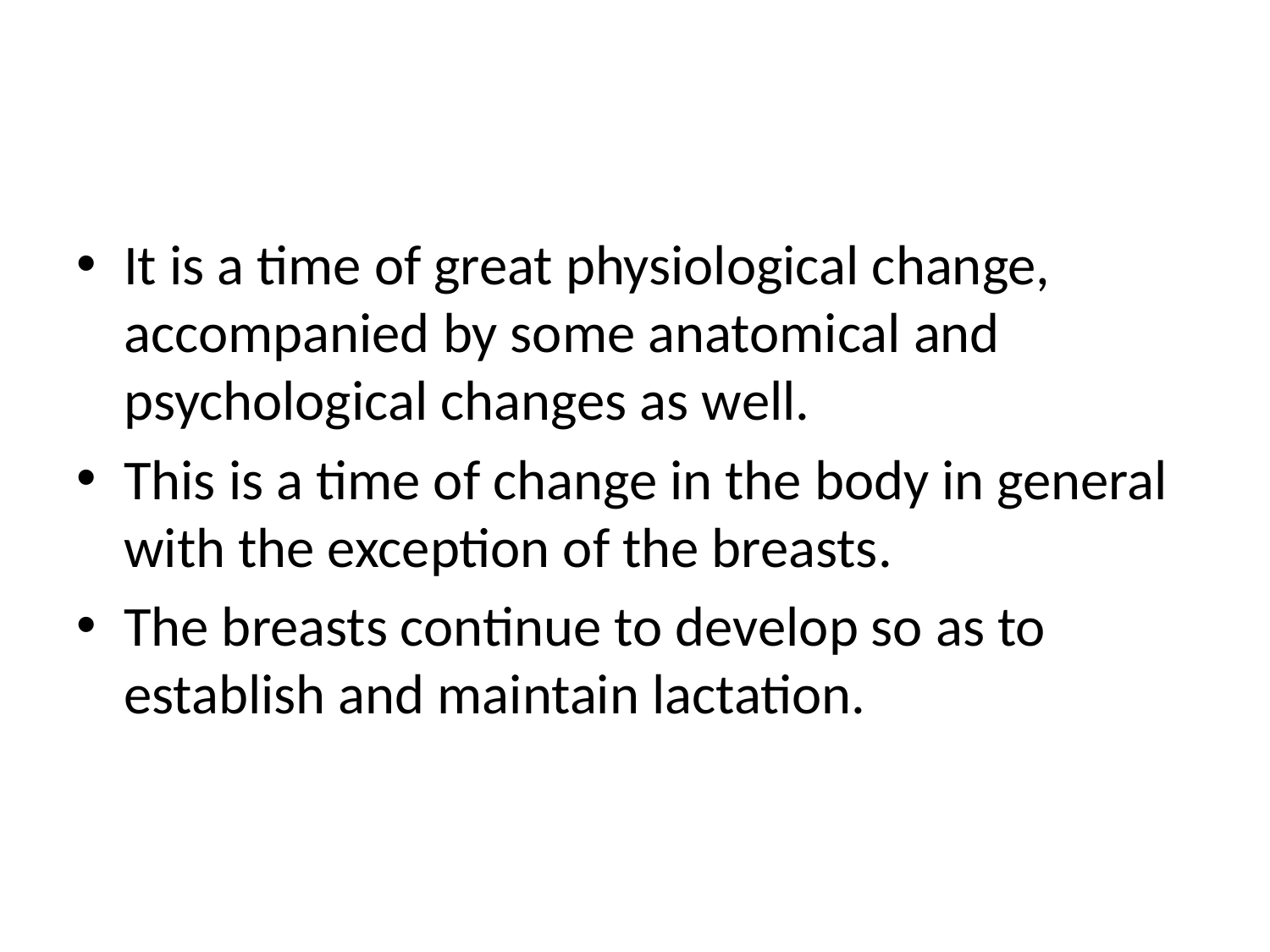

#
It is a time of great physiological change, accompanied by some anatomical and psychological changes as well.
This is a time of change in the body in general with the exception of the breasts.
The breasts continue to develop so as to establish and maintain lactation.